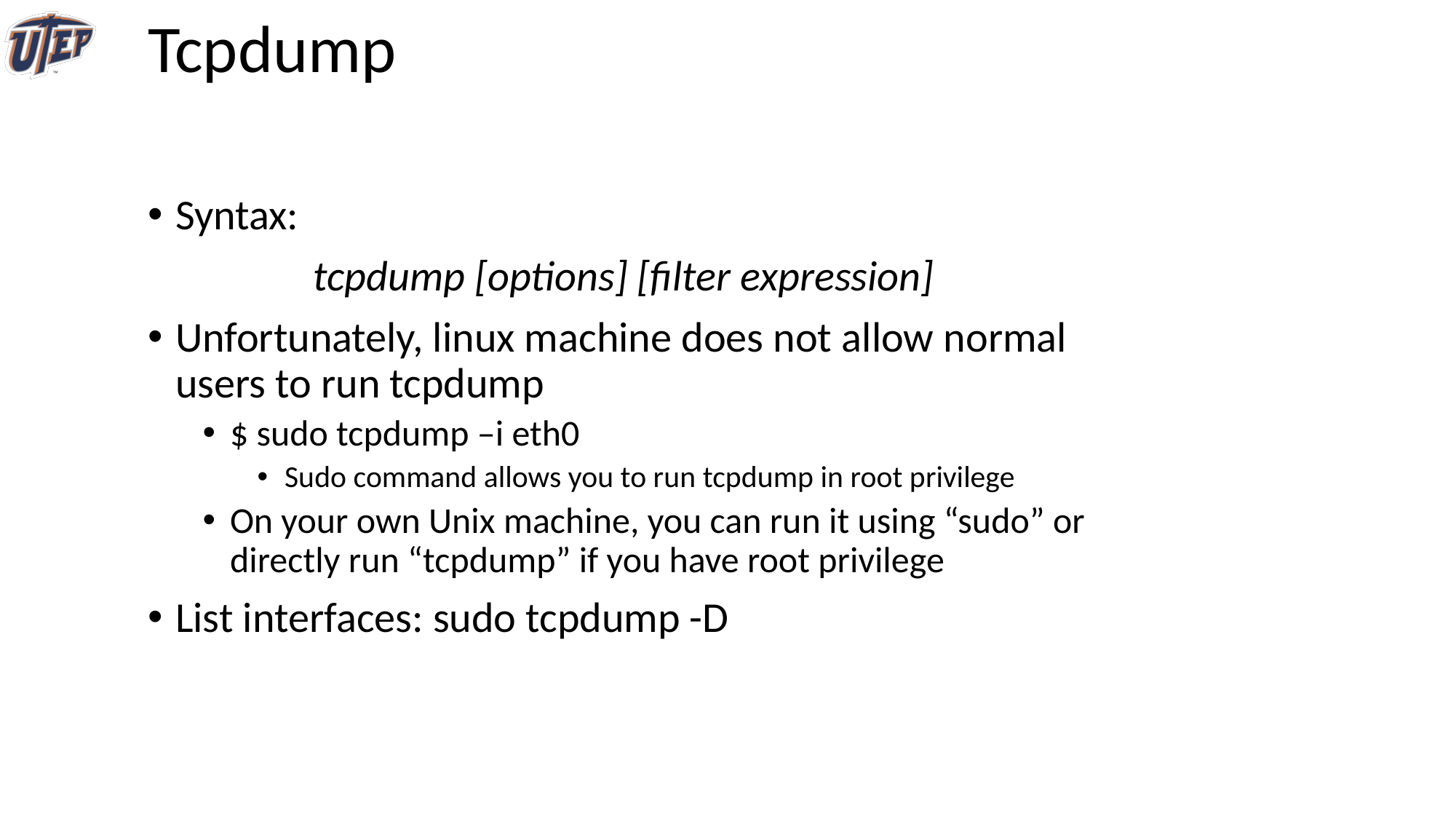

# Tcpdump
Syntax:
tcpdump [options] [filter expression]
Unfortunately, linux machine does not allow normal users to run tcpdump
$ sudo tcpdump –i eth0
Sudo command allows you to run tcpdump in root privilege
On your own Unix machine, you can run it using “sudo” or directly run “tcpdump” if you have root privilege
List interfaces: sudo tcpdump -D